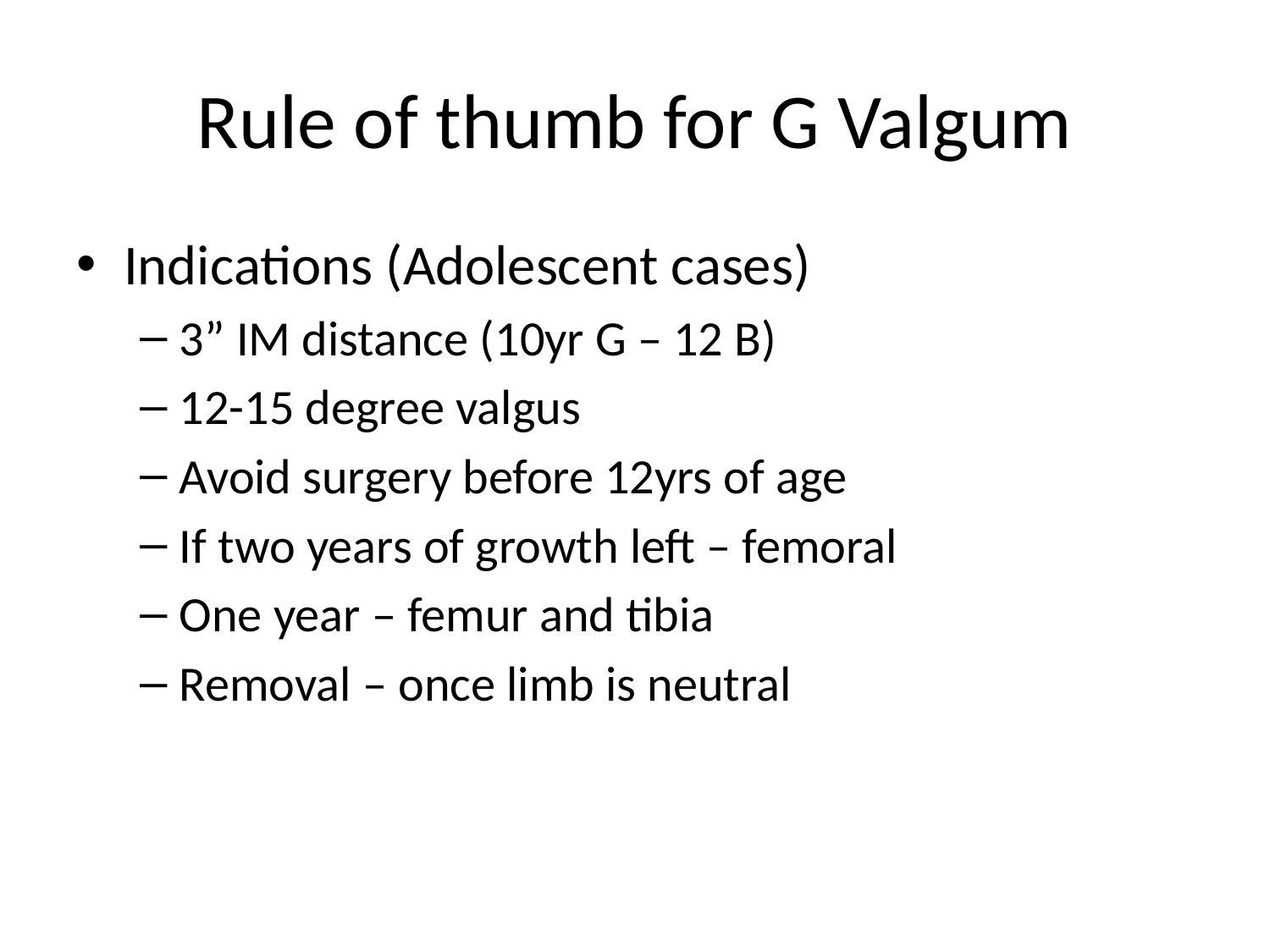

# Rule of thumb for G Valgum
Indications (Adolescent cases)
3” IM distance (10yr G – 12 B)
12-15 degree valgus
Avoid surgery before 12yrs of age
If two years of growth left – femoral
One year – femur and tibia
Removal – once limb is neutral